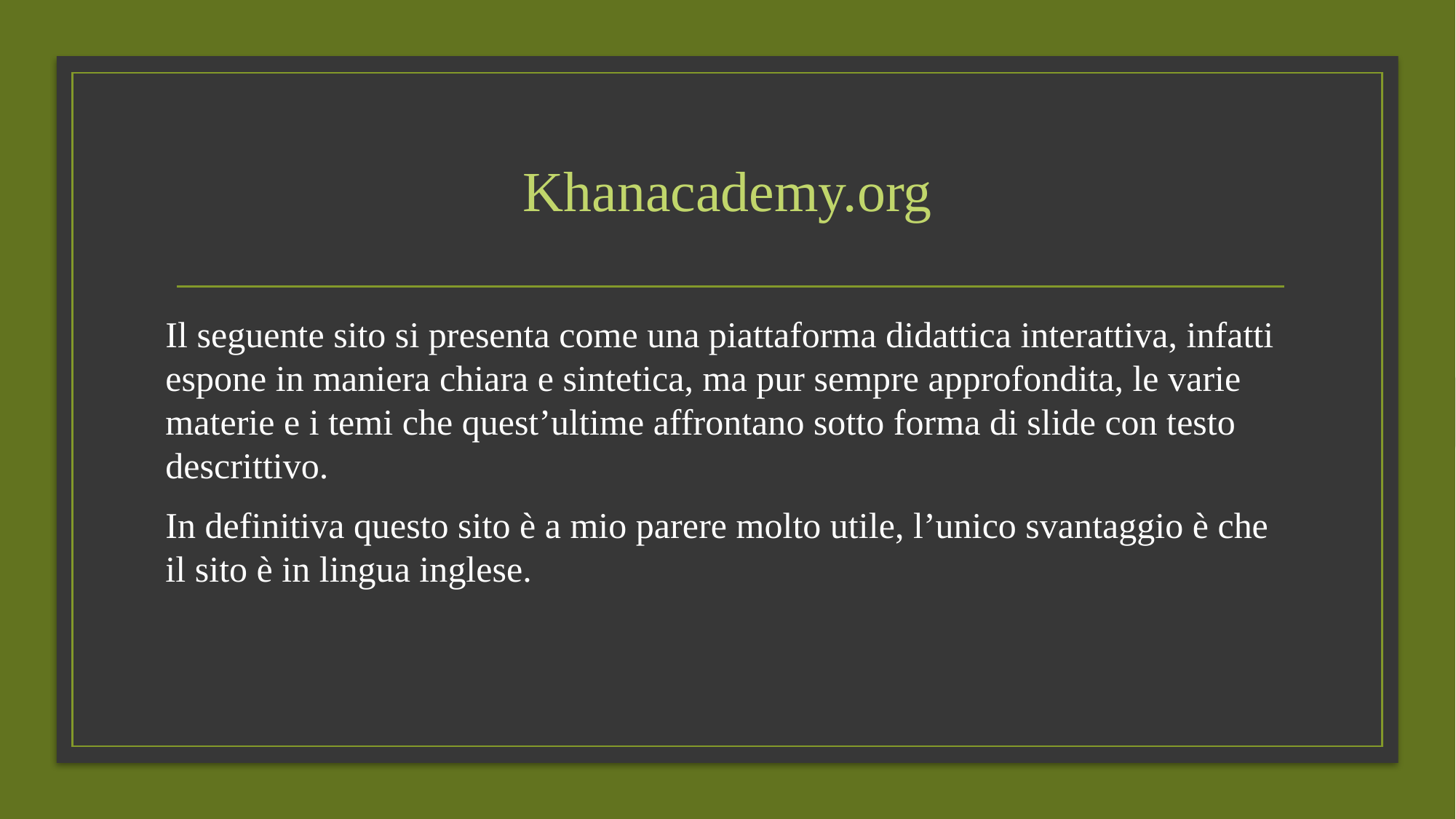

# Khanacademy.org
Il seguente sito si presenta come una piattaforma didattica interattiva, infatti espone in maniera chiara e sintetica, ma pur sempre approfondita, le varie materie e i temi che quest’ultime affrontano sotto forma di slide con testo descrittivo.
In definitiva questo sito è a mio parere molto utile, l’unico svantaggio è che il sito è in lingua inglese.